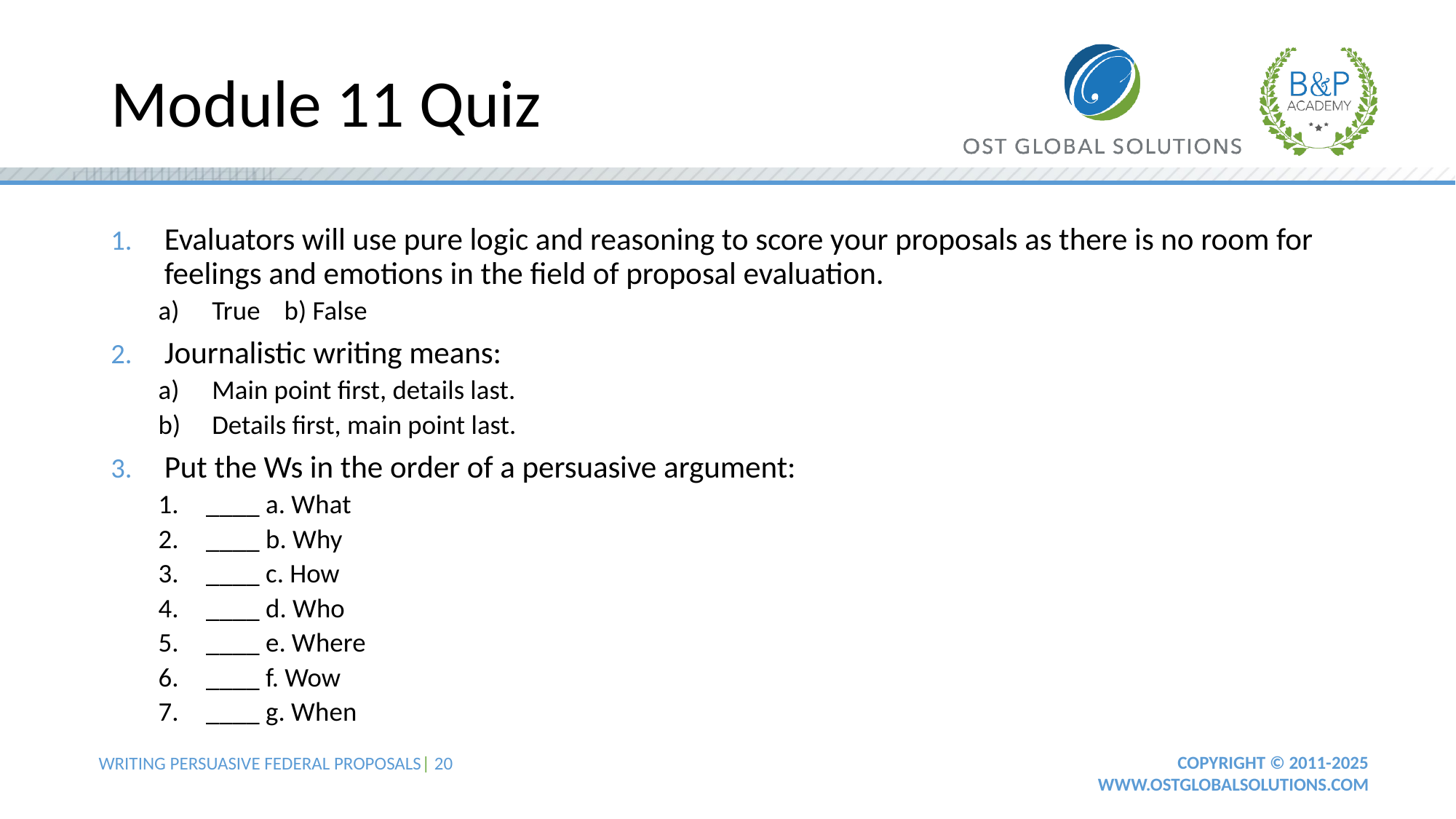

# Module 11 Quiz
Evaluators will use pure logic and reasoning to score your proposals as there is no room for feelings and emotions in the field of proposal evaluation.
True    b) False
Journalistic writing means:
 Main point first, details last.
 Details first, main point last.
Put the Ws in the order of a persuasive argument:
____ a. What
____ b. Why
____ c. How
____ d. Who
____ e. Where
____ f. Wow
____ g. When